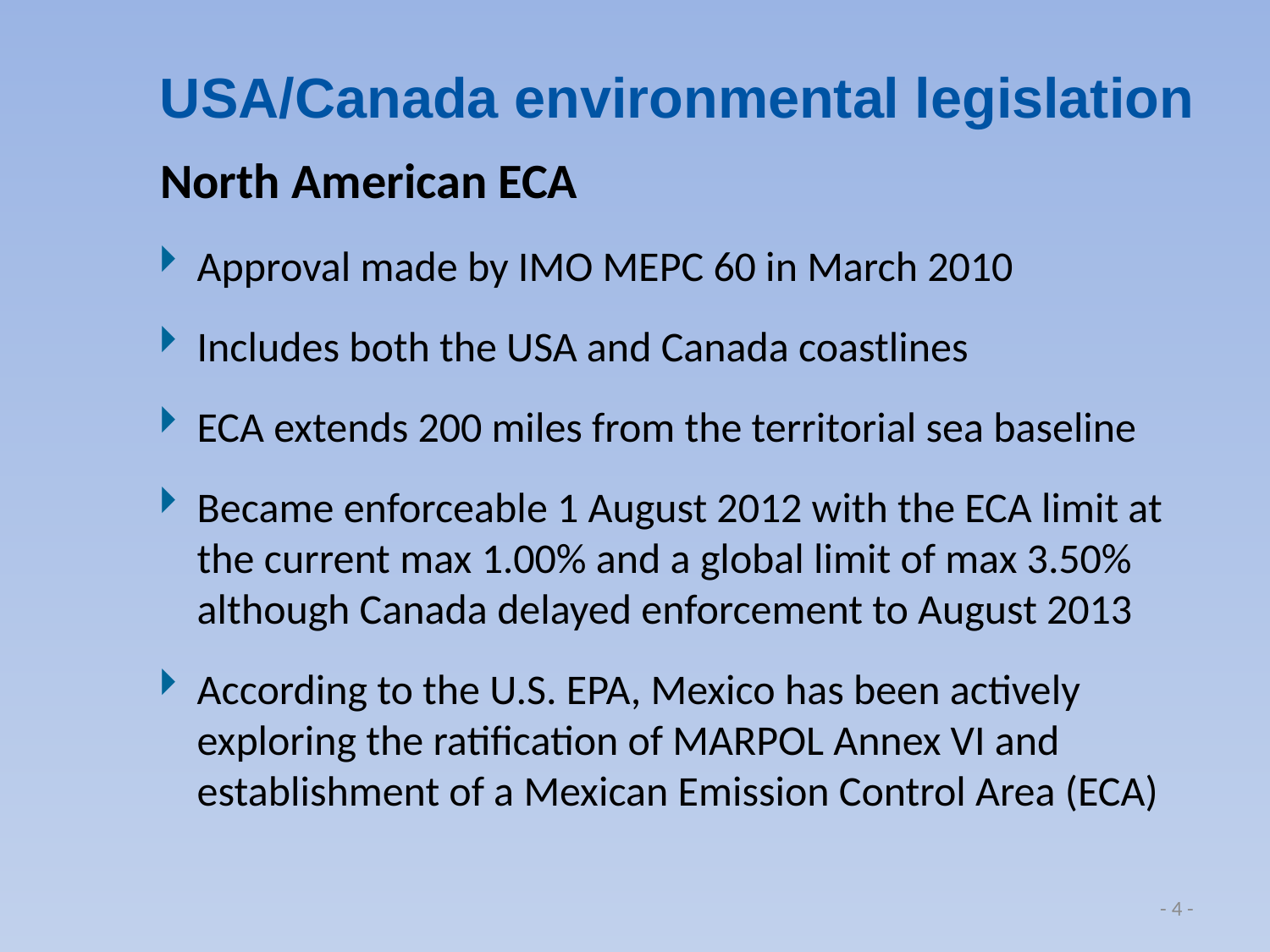

USA/Canada environmental legislation

 North American ECA
Approval made by IMO MEPC 60 in March 2010
Includes both the USA and Canada coastlines
ECA extends 200 miles from the territorial sea baseline
Became enforceable 1 August 2012 with the ECA limit at the current max 1.00% and a global limit of max 3.50%    although Canada delayed enforcement to August 2013
According to the U.S. EPA, Mexico has been actively exploring the ratification of MARPOL Annex VI and establishment of a Mexican Emission Control Area (ECA)
- 4 -